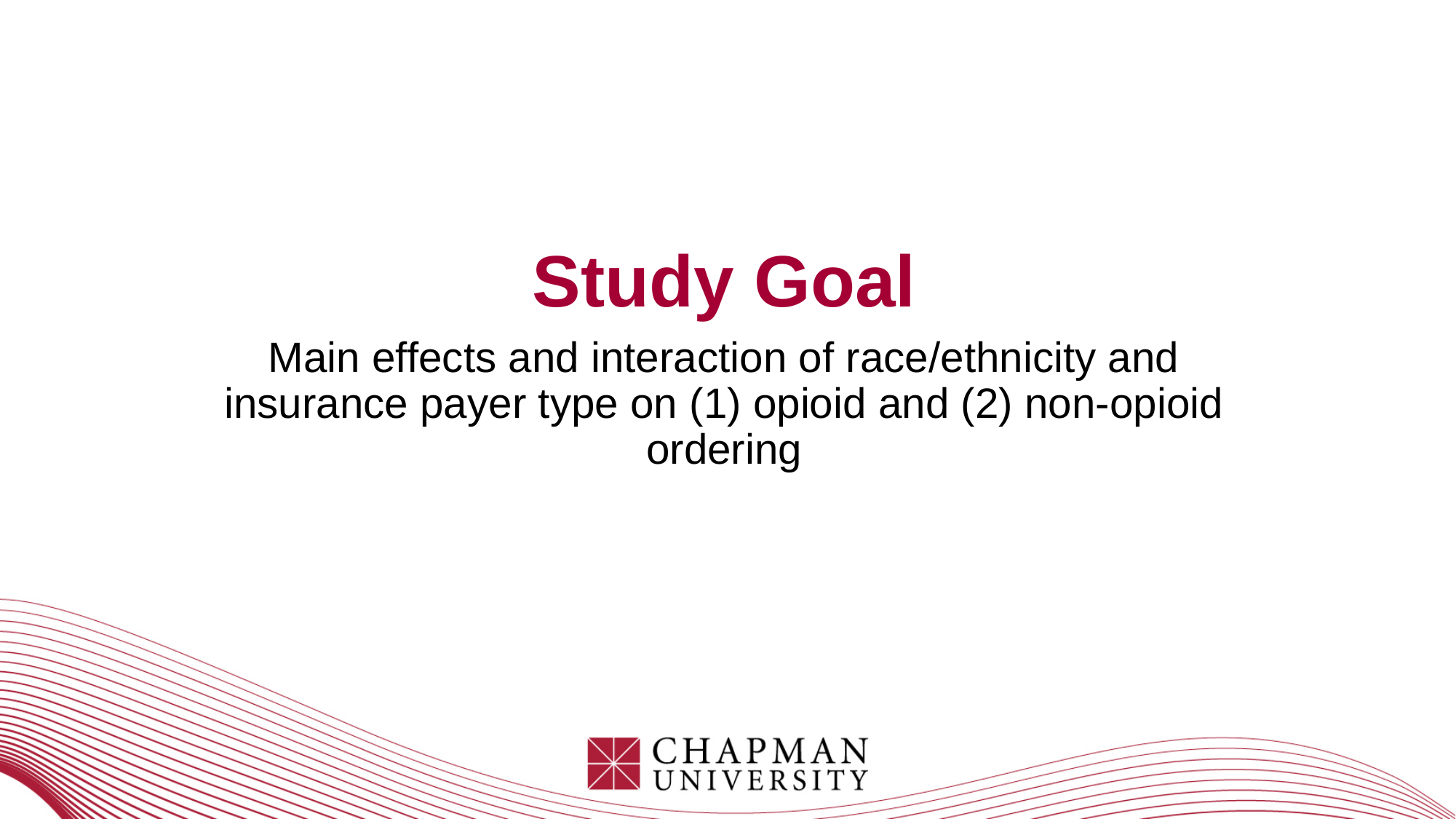

# Study Goal
Main effects and interaction of race/ethnicity and insurance payer type on (1) opioid and (2) non-opioid ordering